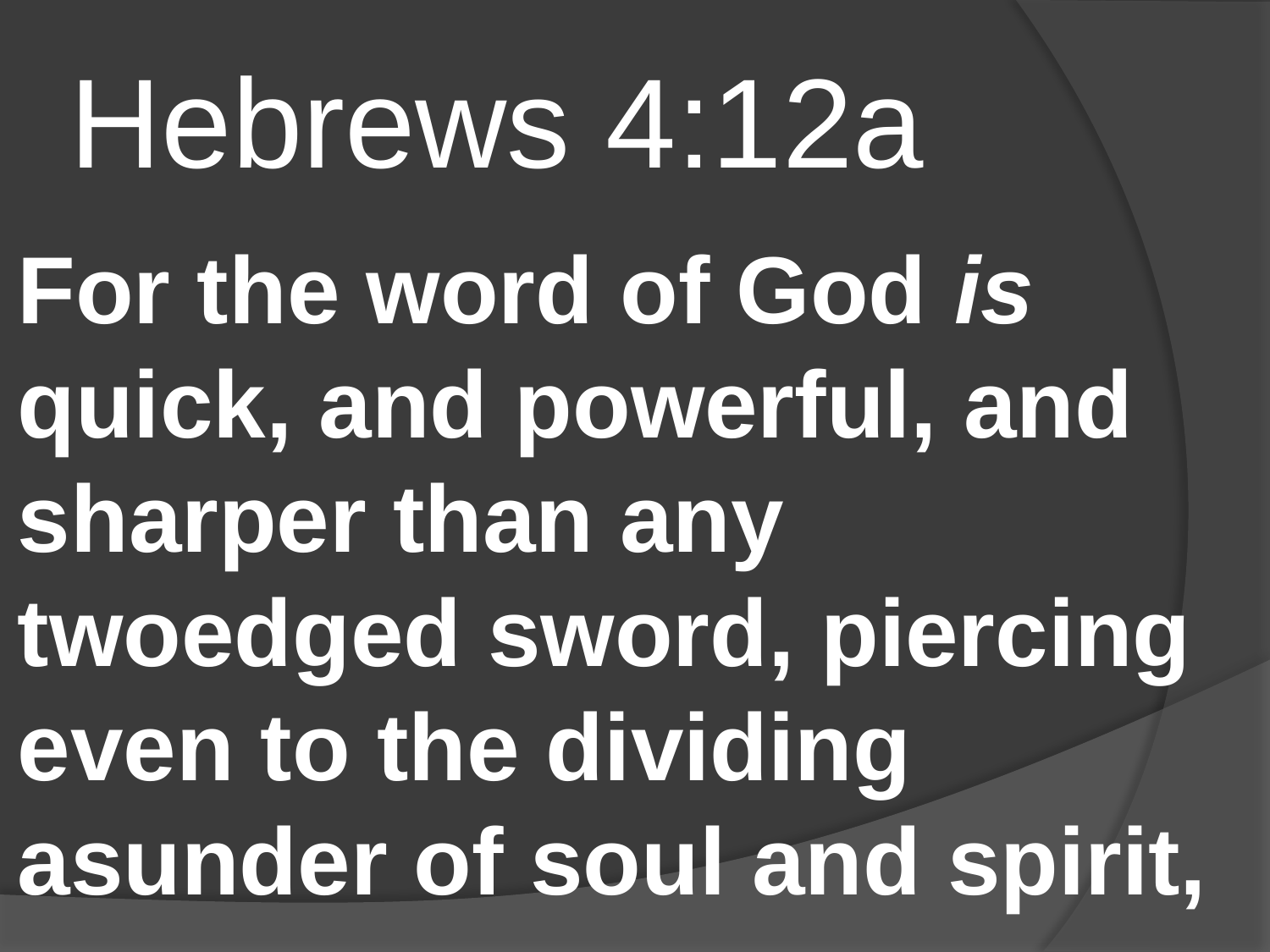

# Hebrews 4:12a
For the word of God is quick, and powerful, and sharper than any twoedged sword, piercing even to the dividing asunder of soul and spirit,